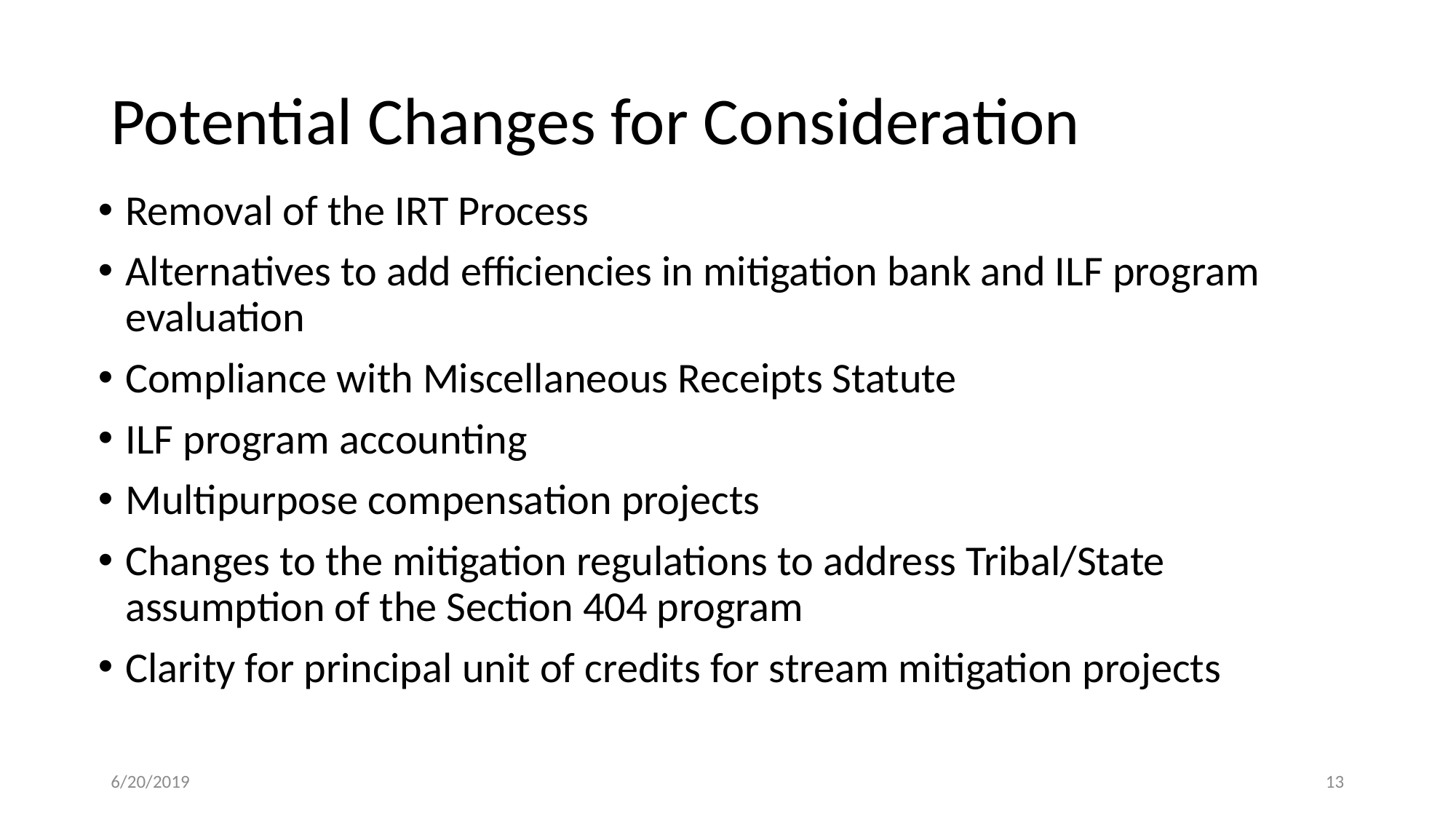

# Potential Changes for Consideration
Removal of the IRT Process
Alternatives to add efficiencies in mitigation bank and ILF program evaluation
Compliance with Miscellaneous Receipts Statute
ILF program accounting
Multipurpose compensation projects
Changes to the mitigation regulations to address Tribal/State assumption of the Section 404 program
Clarity for principal unit of credits for stream mitigation projects
6/20/2019
13